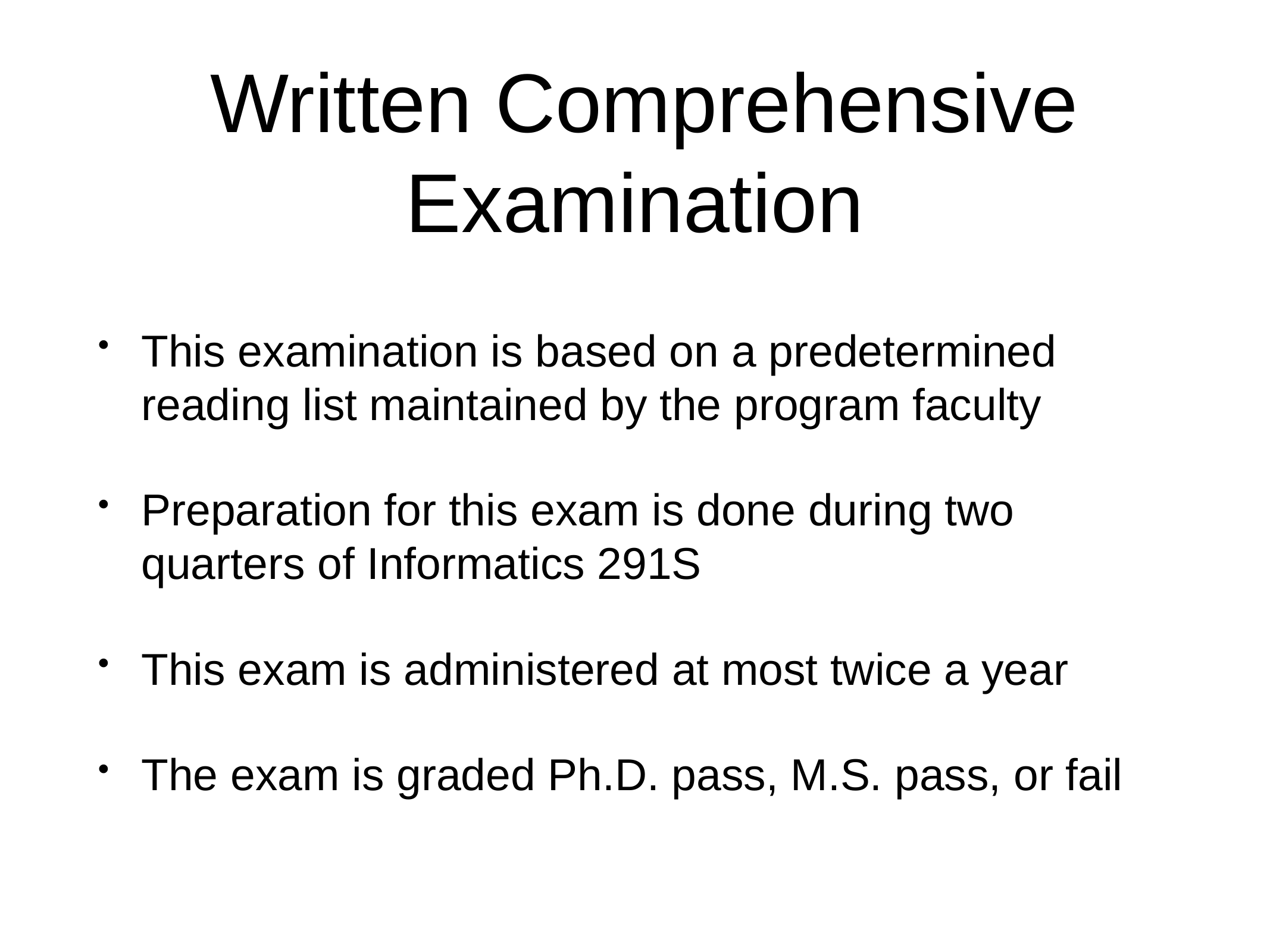

# Written Comprehensive Examination
This examination is based on a predetermined reading list maintained by the program faculty
Preparation for this exam is done during two quarters of Informatics 291S
This exam is administered at most twice a year
The exam is graded Ph.D. pass, M.S. pass, or fail